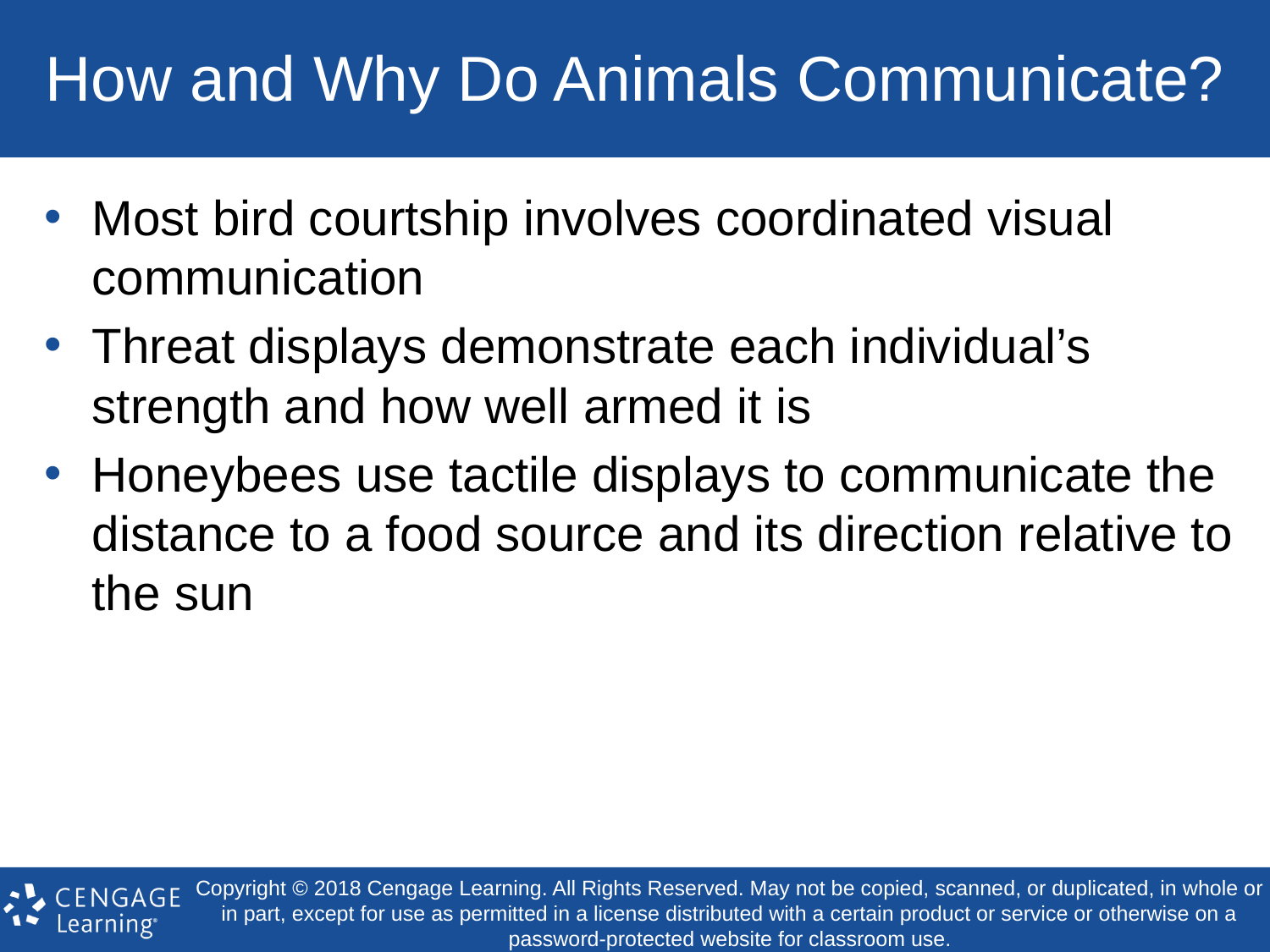

# How and Why Do Animals Communicate?
Most bird courtship involves coordinated visual communication
Threat displays demonstrate each individual’s strength and how well armed it is
Honeybees use tactile displays to communicate the distance to a food source and its direction relative to the sun